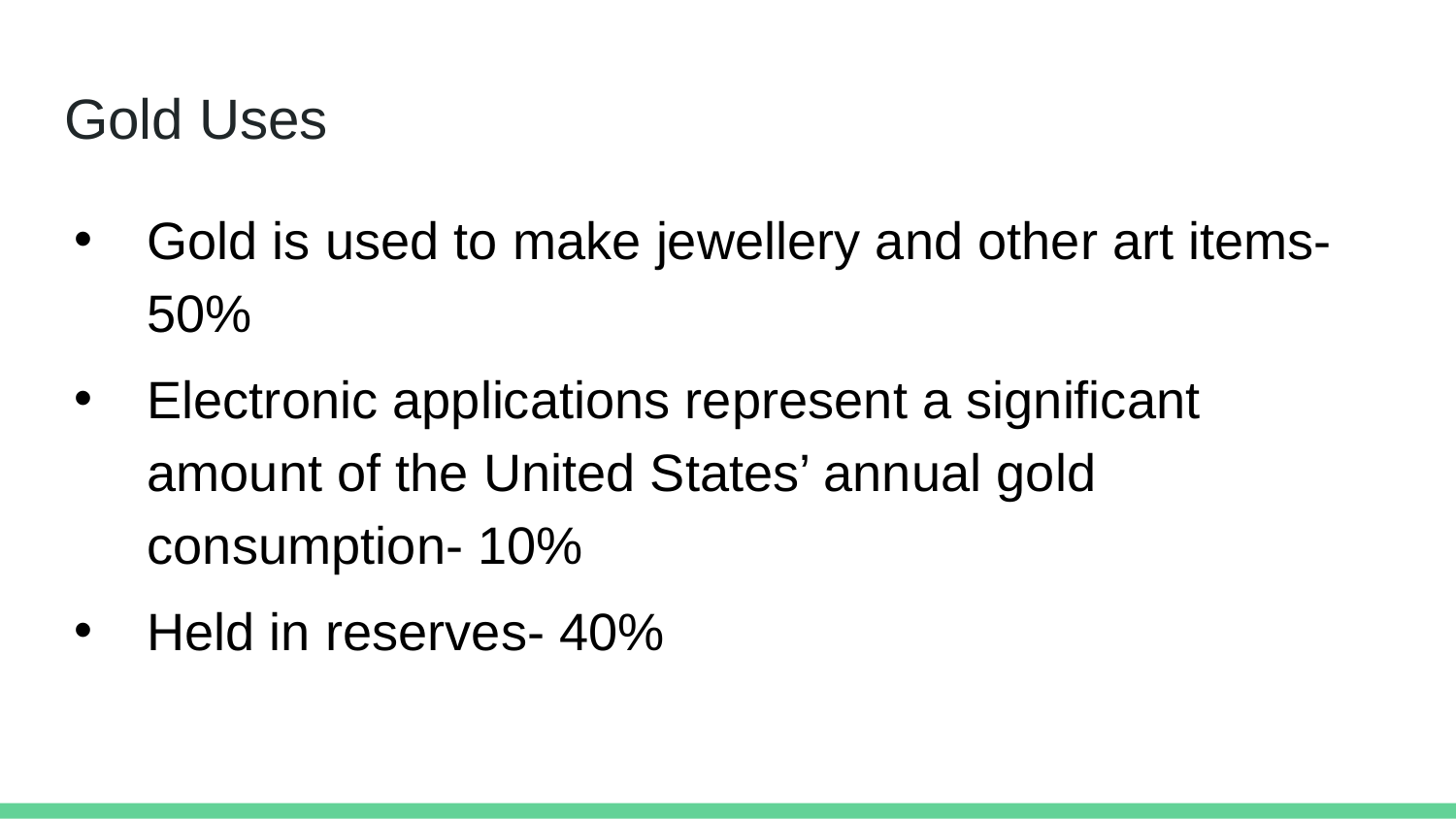

# Gold Uses
Gold is used to make jewellery and other art items- 50%
Electronic applications represent a significant amount of the United States’ annual gold consumption- 10%
Held in reserves- 40%